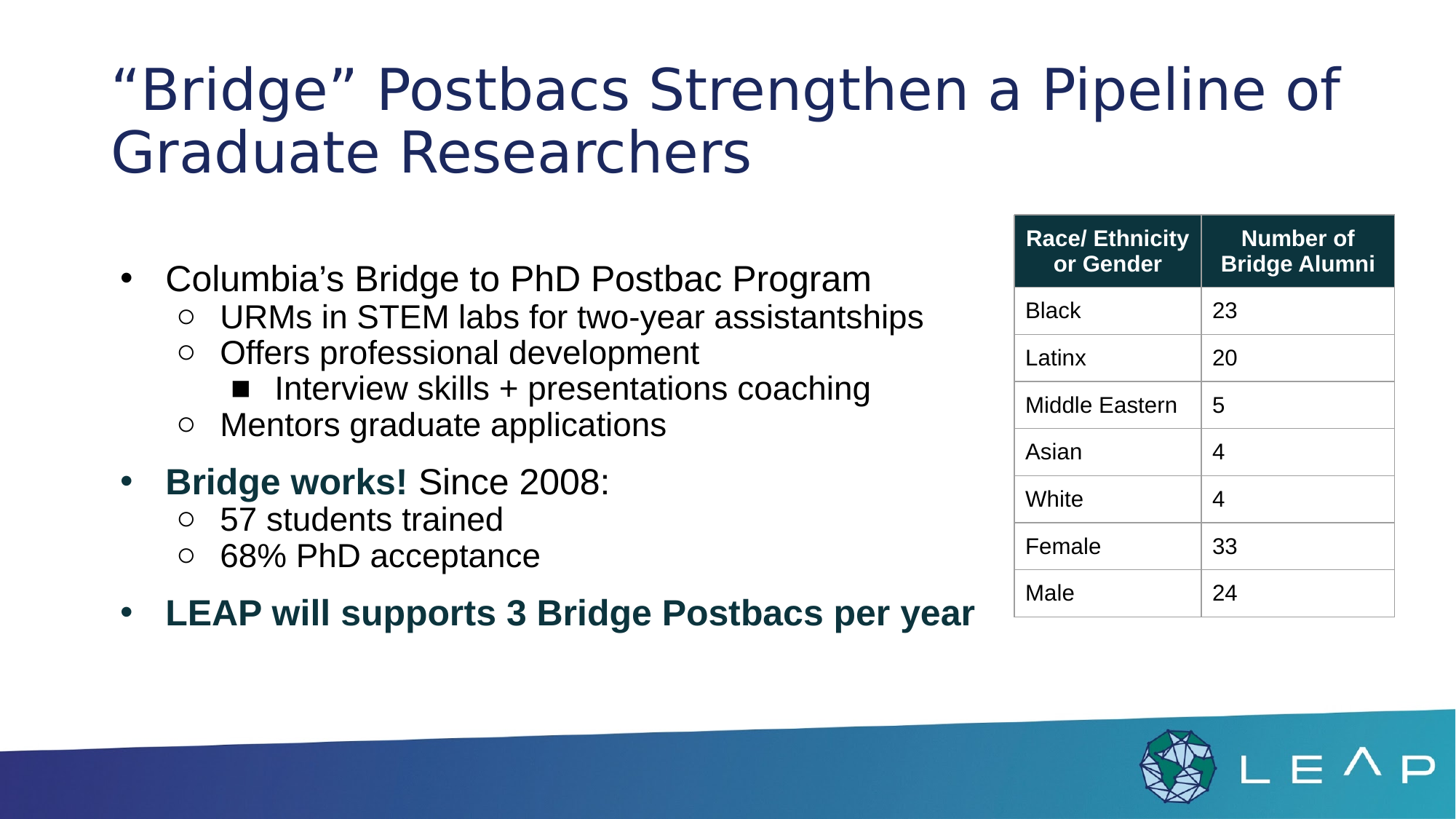

# “Bridge” Postbacs Strengthen a Pipeline of Graduate Researchers
| Race/ Ethnicity or Gender | Number of Bridge Alumni |
| --- | --- |
| Black | 23 |
| Latinx | 20 |
| Middle Eastern | 5 |
| Asian | 4 |
| White | 4 |
| Female | 33 |
| Male | 24 |
Columbia’s Bridge to PhD Postbac Program
URMs in STEM labs for two-year assistantships
Offers professional development
Interview skills + presentations coaching
Mentors graduate applications

Bridge works! Since 2008:
57 students trained
68% PhD acceptance

LEAP will supports 3 Bridge Postbacs per year